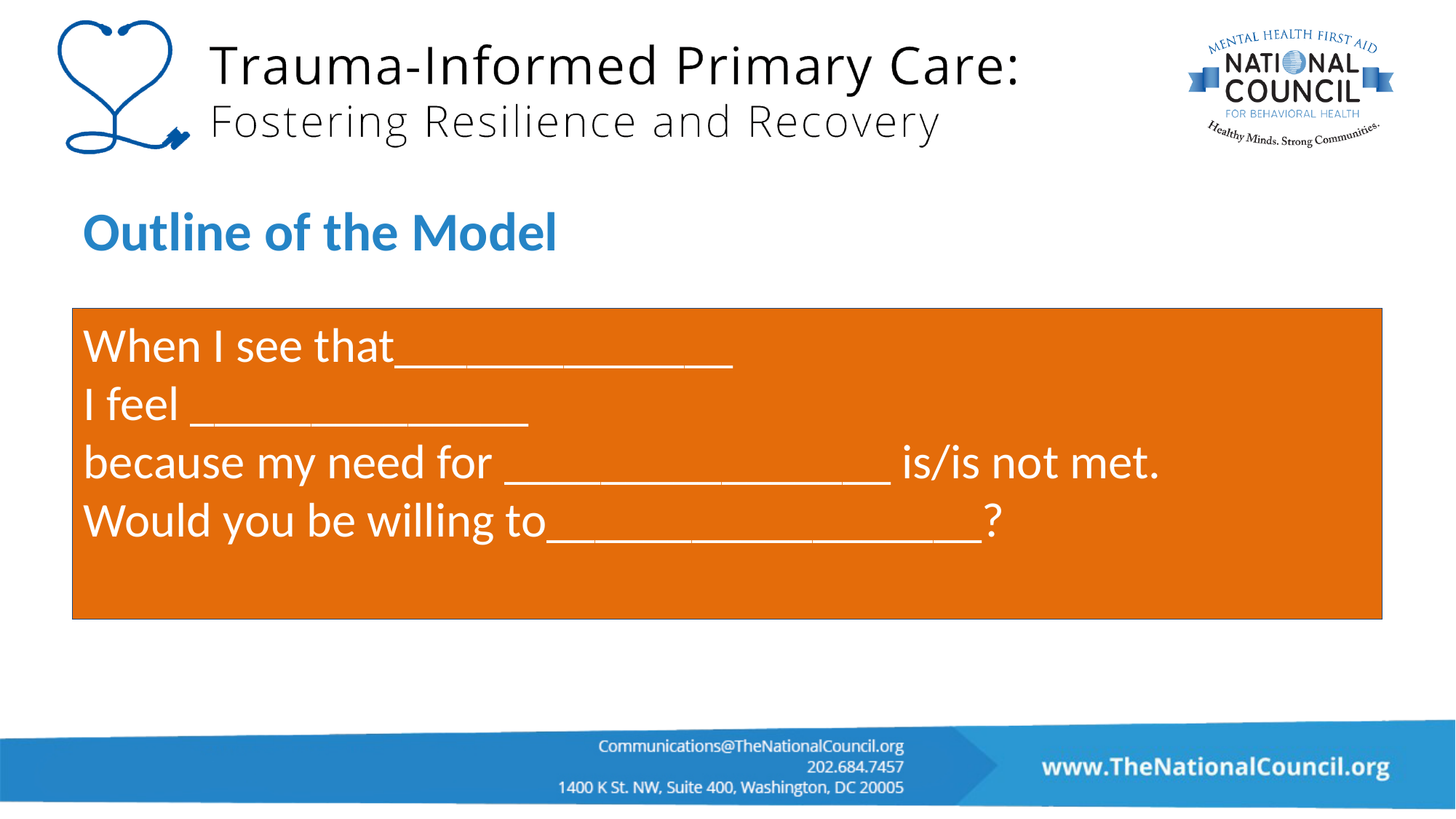

# Outline of the Model
When I see that______________
I feel ______________
because my need for ________________ is/is not met.
Would you be willing to__________________?